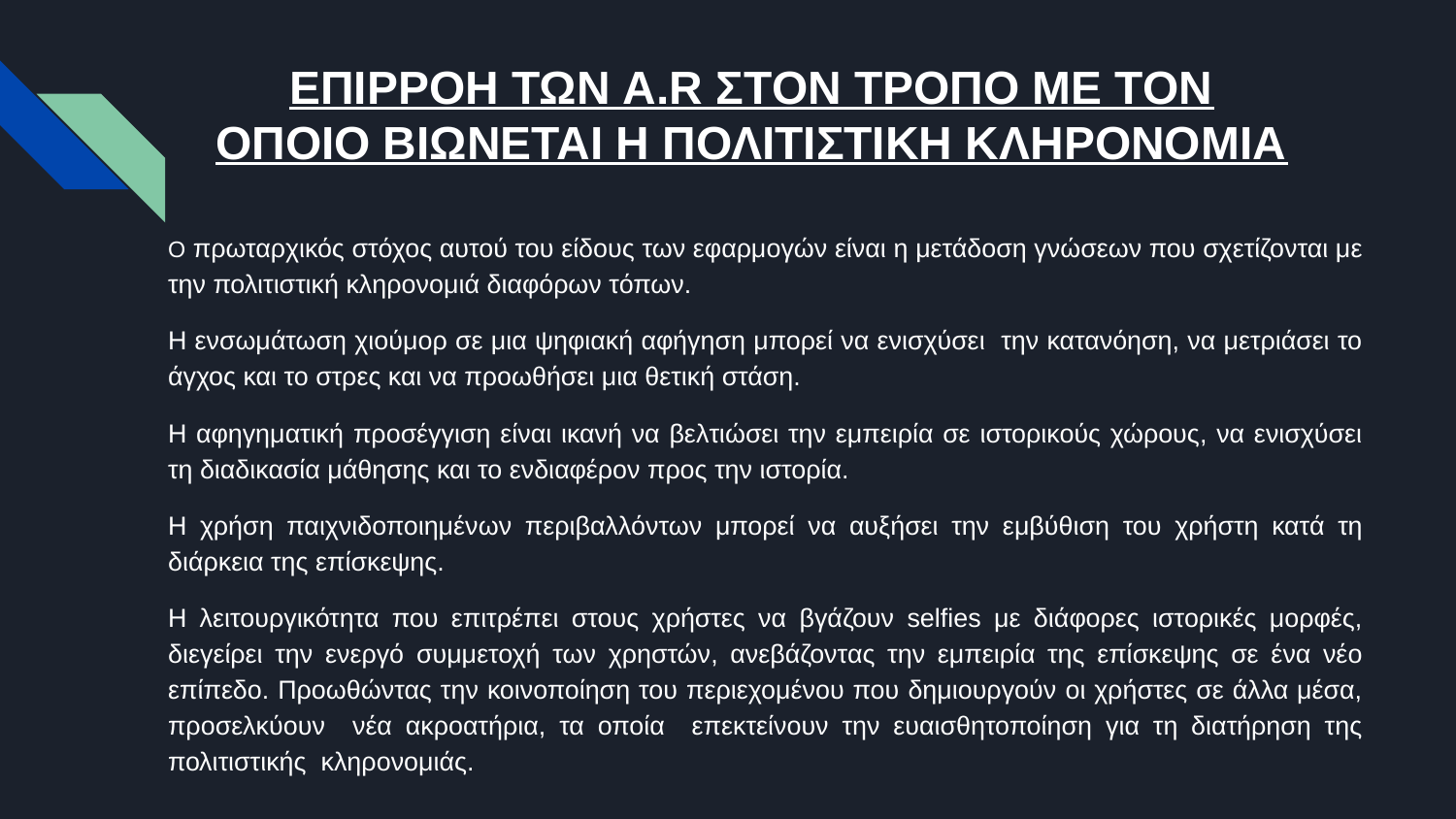

# ΕΠΙΡΡΟΗ ΤΩΝ A.R ΣΤΟΝ ΤΡΟΠΟ ΜΕ ΤΟΝ ΟΠΟΙΟ ΒΙΩΝΕΤΑΙ Η ΠΟΛΙΤΙΣΤΙΚΗ ΚΛΗΡΟΝΟΜΙΑ
Ο πρωταρχικός στόχος αυτού του είδους των εφαρμογών είναι η μετάδοση γνώσεων που σχετίζονται με την πολιτιστική κληρονομιά διαφόρων τόπων.
Η ενσωμάτωση χιούμορ σε μια ψηφιακή αφήγηση μπορεί να ενισχύσει  την κατανόηση, να μετριάσει το άγχος και το στρες και να προωθήσει μια θετική στάση.
Η αφηγηματική προσέγγιση είναι ικανή να βελτιώσει την εμπειρία σε ιστορικούς χώρους, να ενισχύσει τη διαδικασία μάθησης και το ενδιαφέρον προς την ιστορία.
Η χρήση παιχνιδοποιημένων περιβαλλόντων μπορεί να αυξήσει την εμβύθιση του χρήστη κατά τη διάρκεια της επίσκεψης.
Η λειτουργικότητα που επιτρέπει στους χρήστες να βγάζουν selfies με διάφορες ιστορικές μορφές, διεγείρει την ενεργό συμμετοχή των χρηστών, ανεβάζοντας την εμπειρία της επίσκεψης σε ένα νέο επίπεδο. Προωθώντας την κοινοποίηση του περιεχομένου που δημιουργούν οι χρήστες σε άλλα μέσα, προσελκύουν  νέα ακροατήρια, τα οποία  επεκτείνουν την ευαισθητοποίηση για τη διατήρηση της πολιτιστικής  κληρονομιάς.